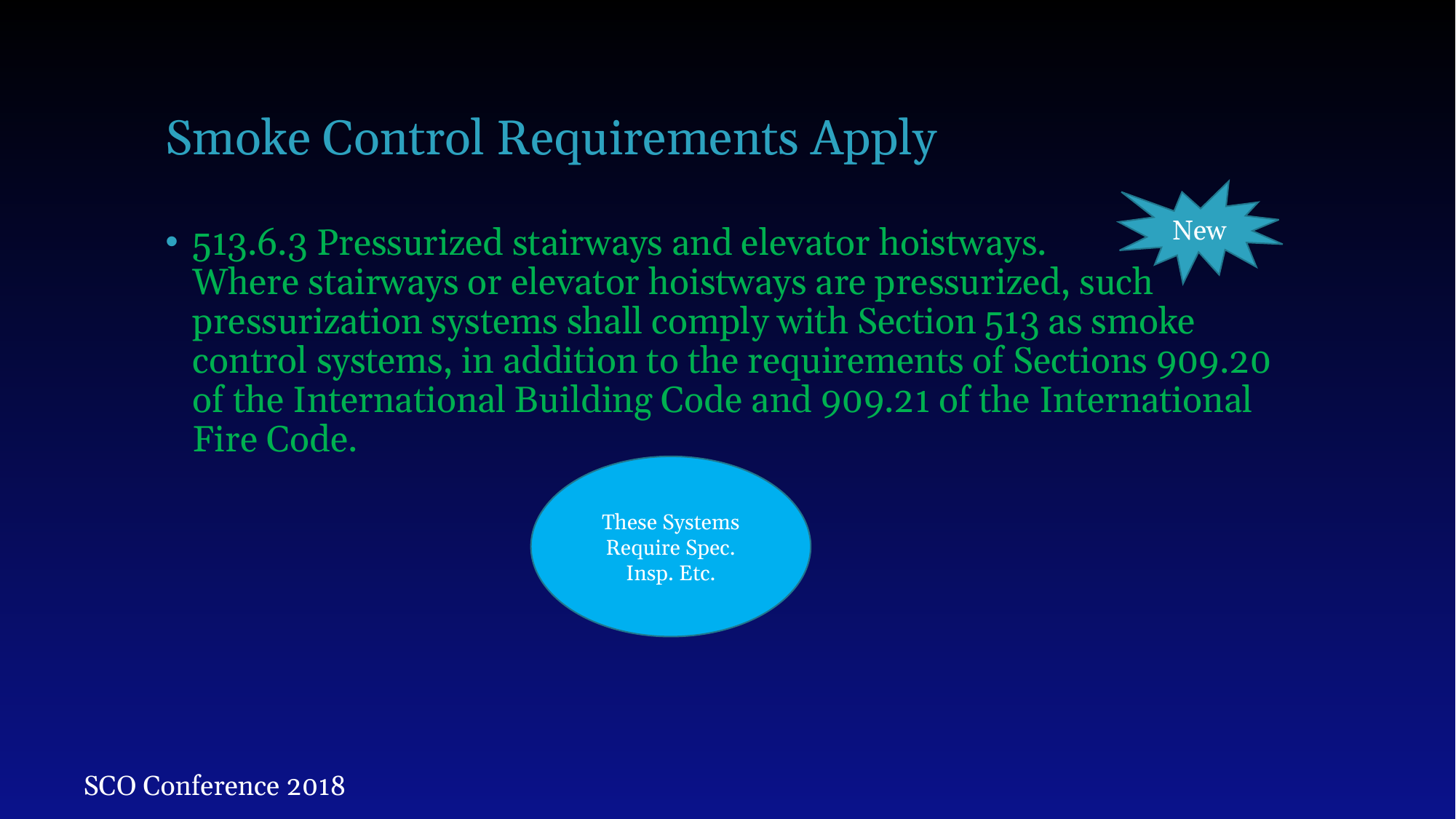

# Smoke Control Requirements Apply
New
513.6.3 Pressurized stairways and elevator hoistways.
Where stairways or elevator hoistways are pressurized, such pressurization systems shall comply with Section 513 as smoke control systems, in addition to the requirements of Sections 909.20 of the International Building Code and 909.21 of the International Fire Code.

These Systems Require Spec. Insp. Etc.
SCO Conference 2018